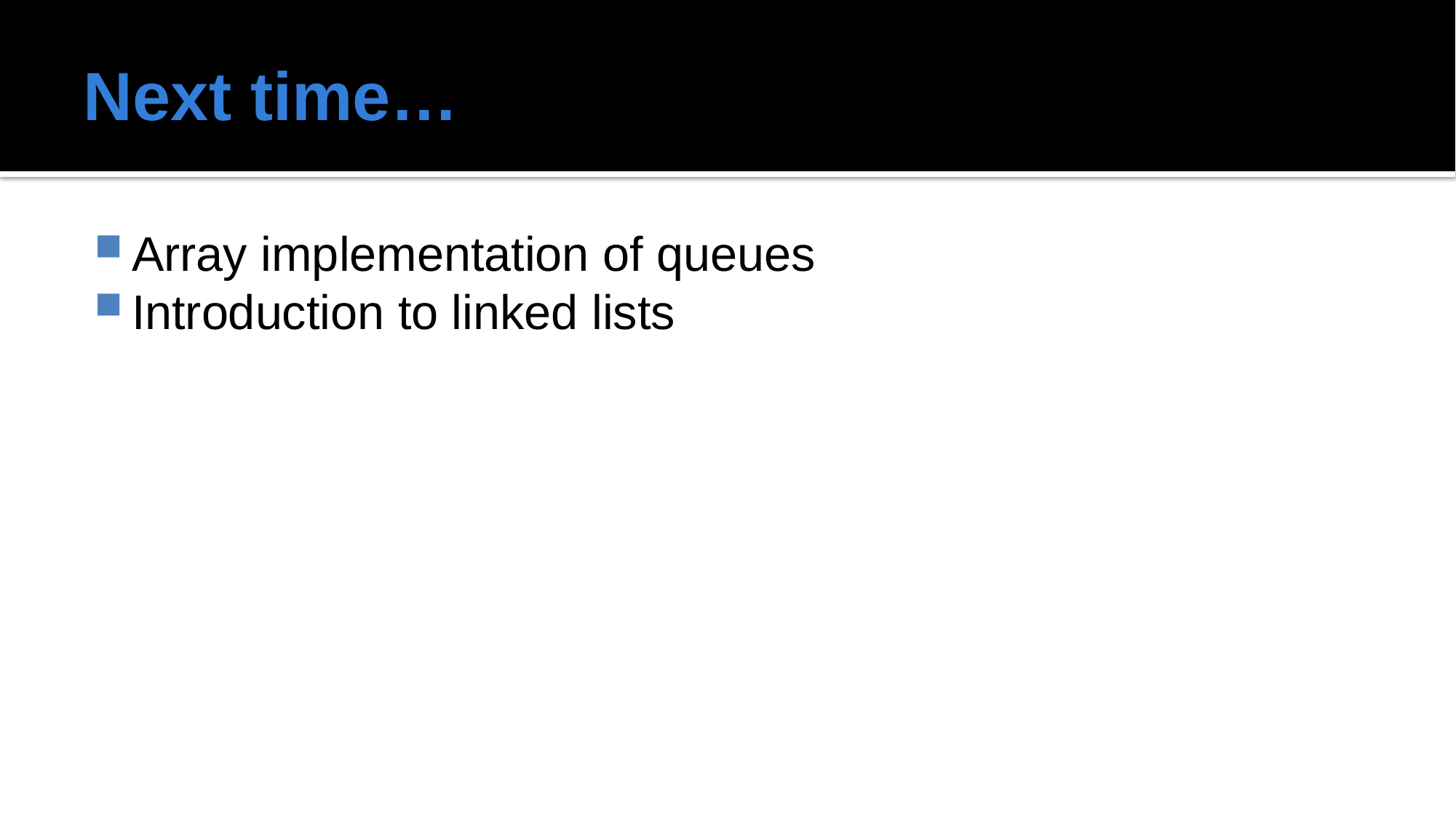

# Next time…
Array implementation of queues
Introduction to linked lists